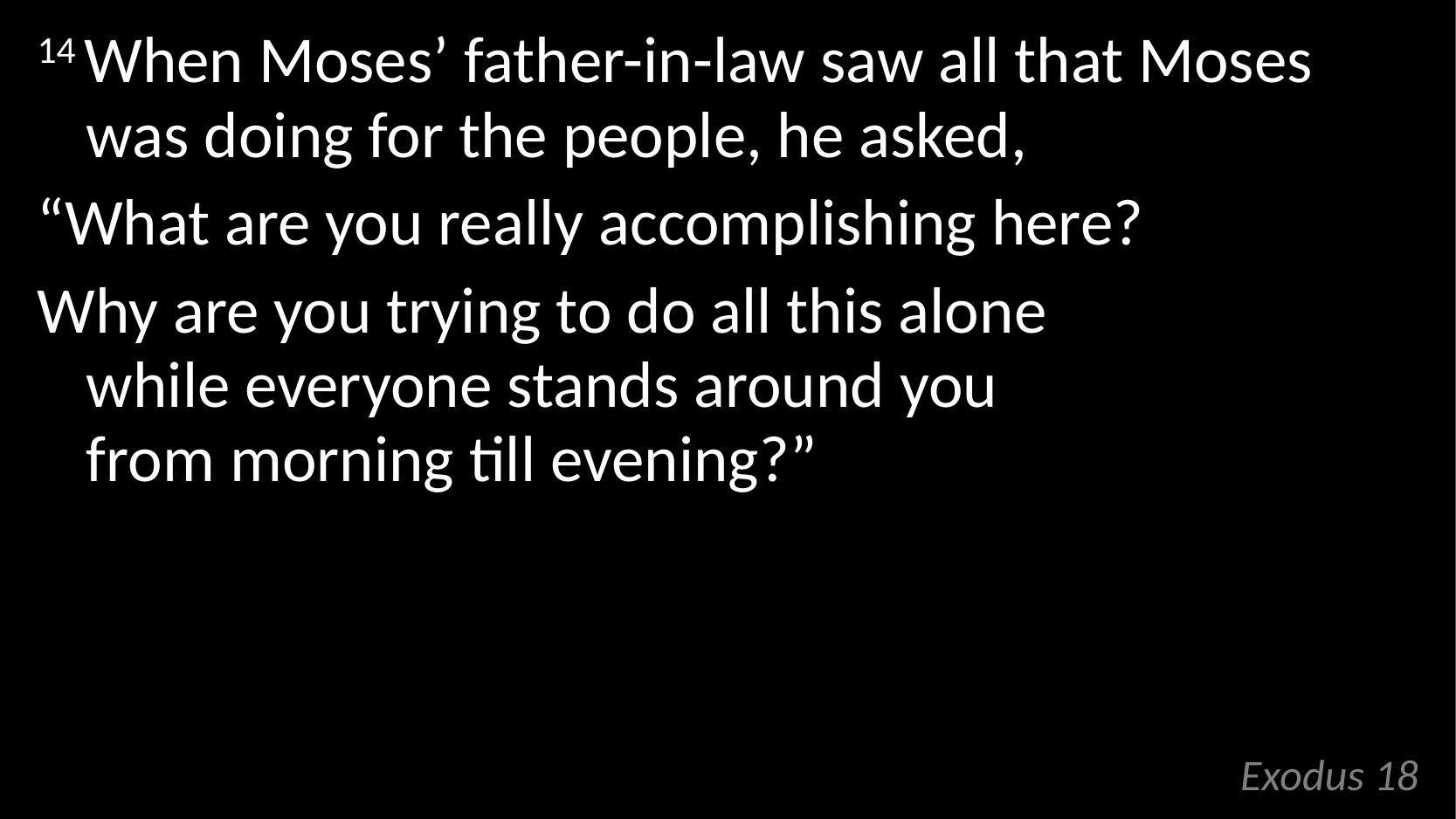

14 When Moses’ father-in-law saw all that Moses was doing for the people, he asked,
“What are you really accomplishing here?
Why are you trying to do all this alone
while everyone stands around you
from morning till evening?”
# Exodus 18